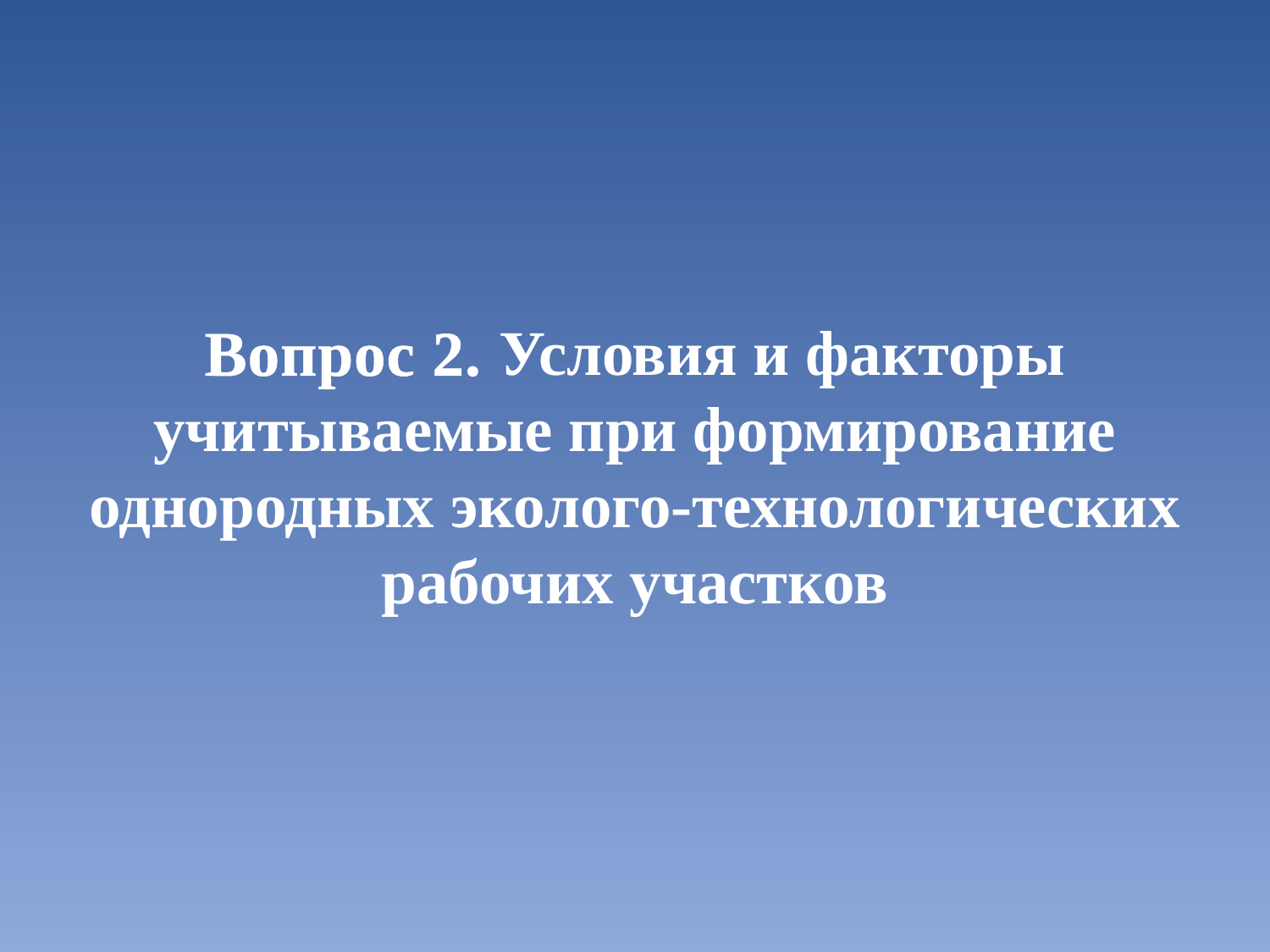

Вопрос 2. Условия и факторы учитываемые при формирование однородных эколого-технологических рабочих участков